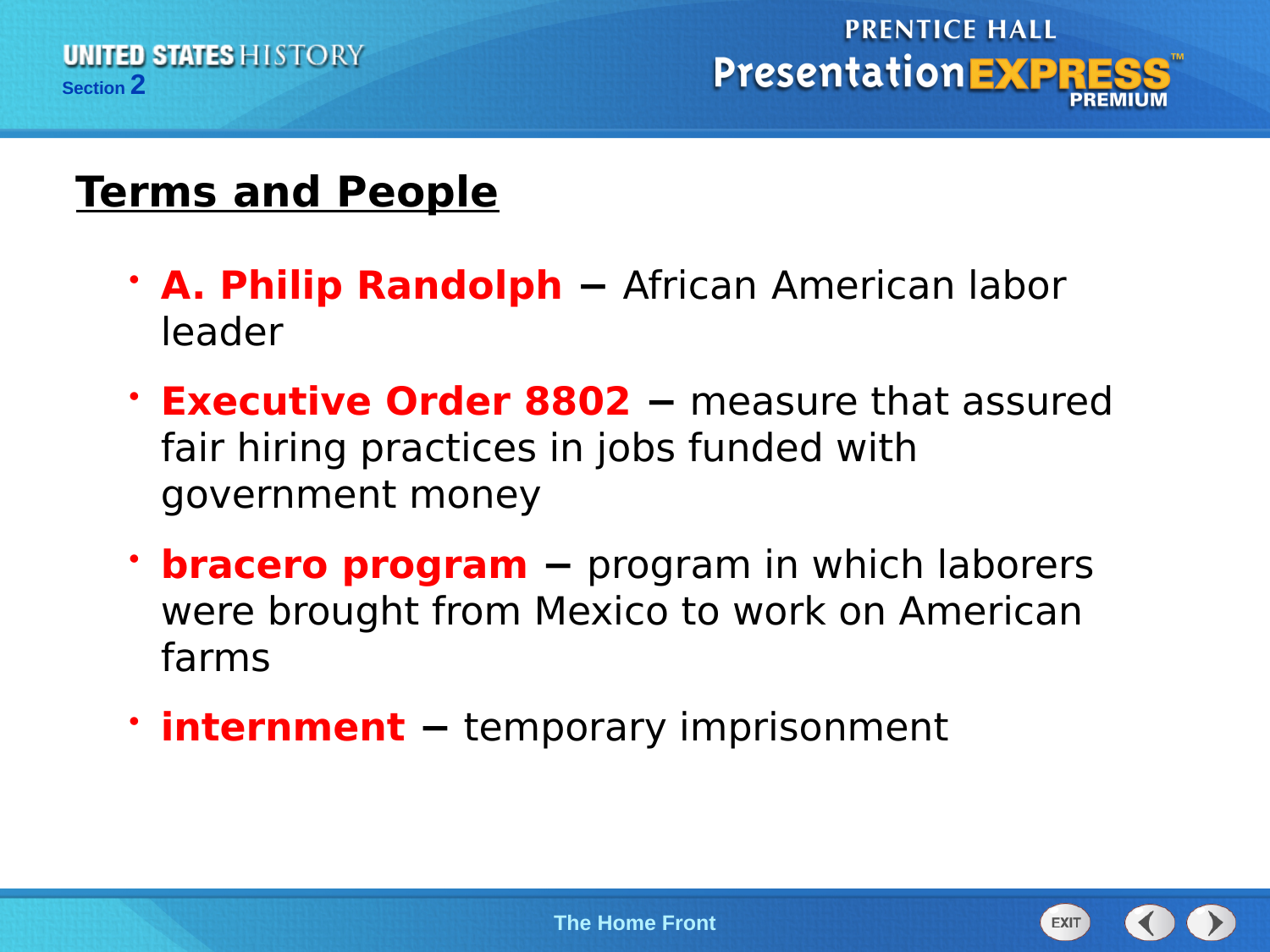

Terms and People
A. Philip Randolph − African American labor leader
Executive Order 8802 − measure that assured fair hiring practices in jobs funded with government money
bracero program − program in which laborers were brought from Mexico to work on American farms
internment − temporary imprisonment